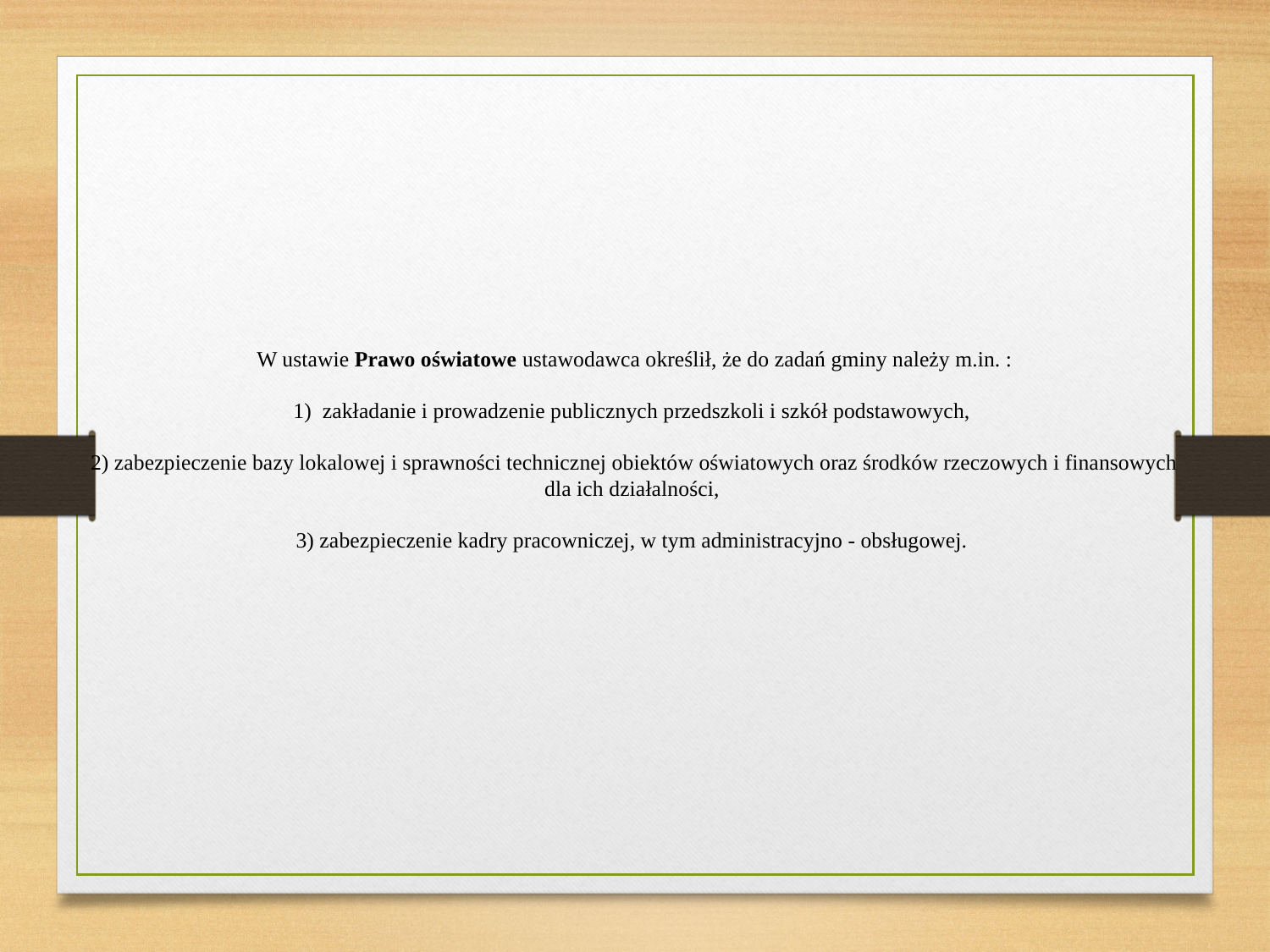

W ustawie Prawo oświatowe ustawodawca określił, że do zadań gminy należy m.in. :
1)  zakładanie i prowadzenie publicznych przedszkoli i szkół podstawowych,
2) zabezpieczenie bazy lokalowej i sprawności technicznej obiektów oświatowych oraz środków rzeczowych i finansowych dla ich działalności,
3) zabezpieczenie kadry pracowniczej, w tym administracyjno - obsługowej.